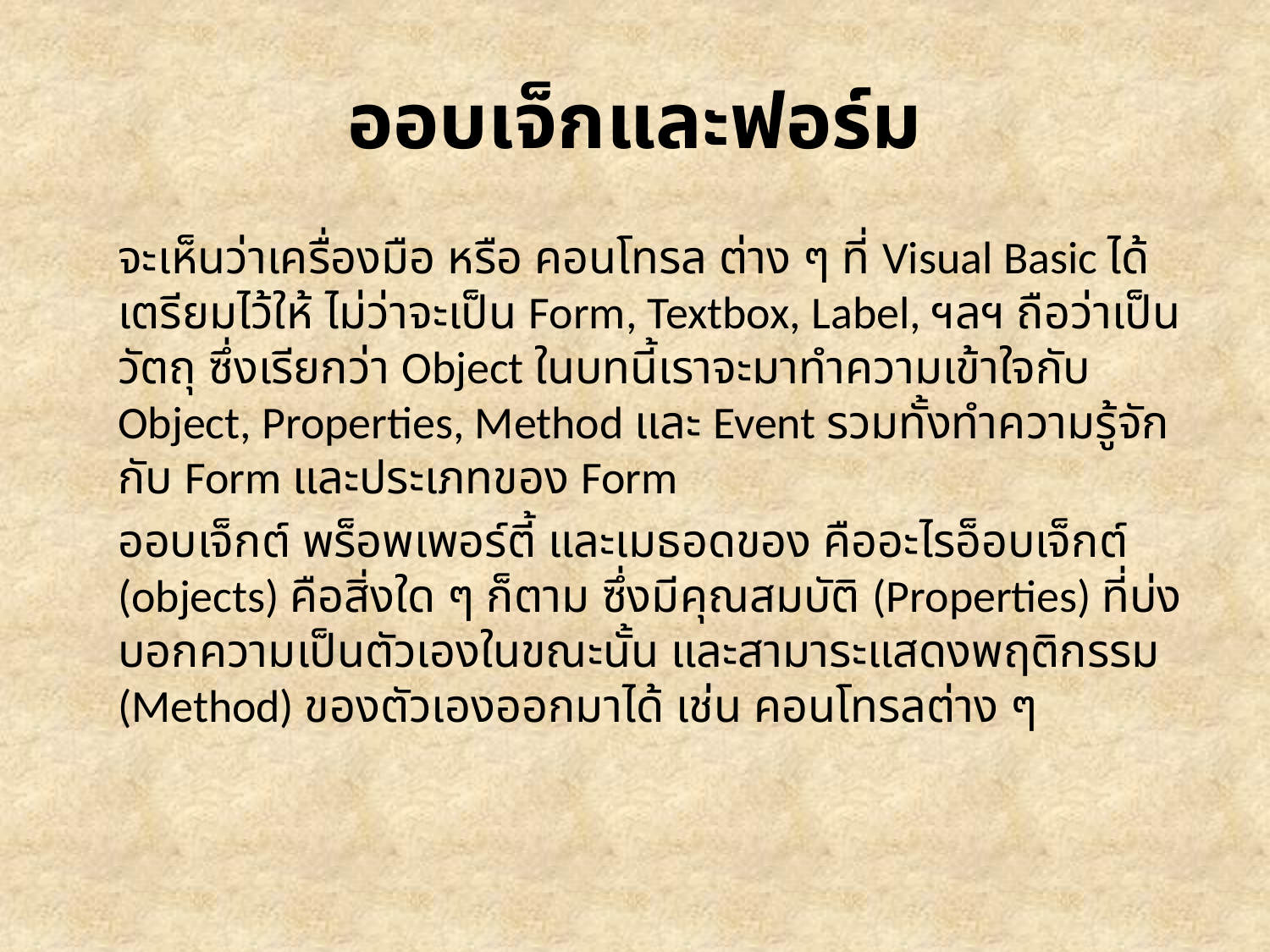

# ออบเจ็กและฟอร์ม
		จะเห็นว่าเครื่องมือ หรือ คอนโทรล ต่าง ๆ ที่ Visual Basic ได้เตรียมไว้ให้ ไม่ว่าจะเป็น Form, Textbox, Label, ฯลฯ ถือว่าเป็นวัตถุ ซึ่งเรียกว่า Object ในบทนี้เราจะมาทำความเข้าใจกับ Object, Properties, Method และ Event รวมทั้งทำความรู้จักกับ Form และประเภทของ Form
		ออบเจ็กต์ พร็อพเพอร์ตี้ และเมธอดของ คืออะไรอ็อบเจ็กต์ (objects) คือสิ่งใด ๆ ก็ตาม ซึ่งมีคุณสมบัติ (Properties) ที่บ่งบอกความเป็นตัวเองในขณะนั้น และสามาระแสดงพฤติกรรม (Method) ของตัวเองออกมาได้ เช่น คอนโทรลต่าง ๆ